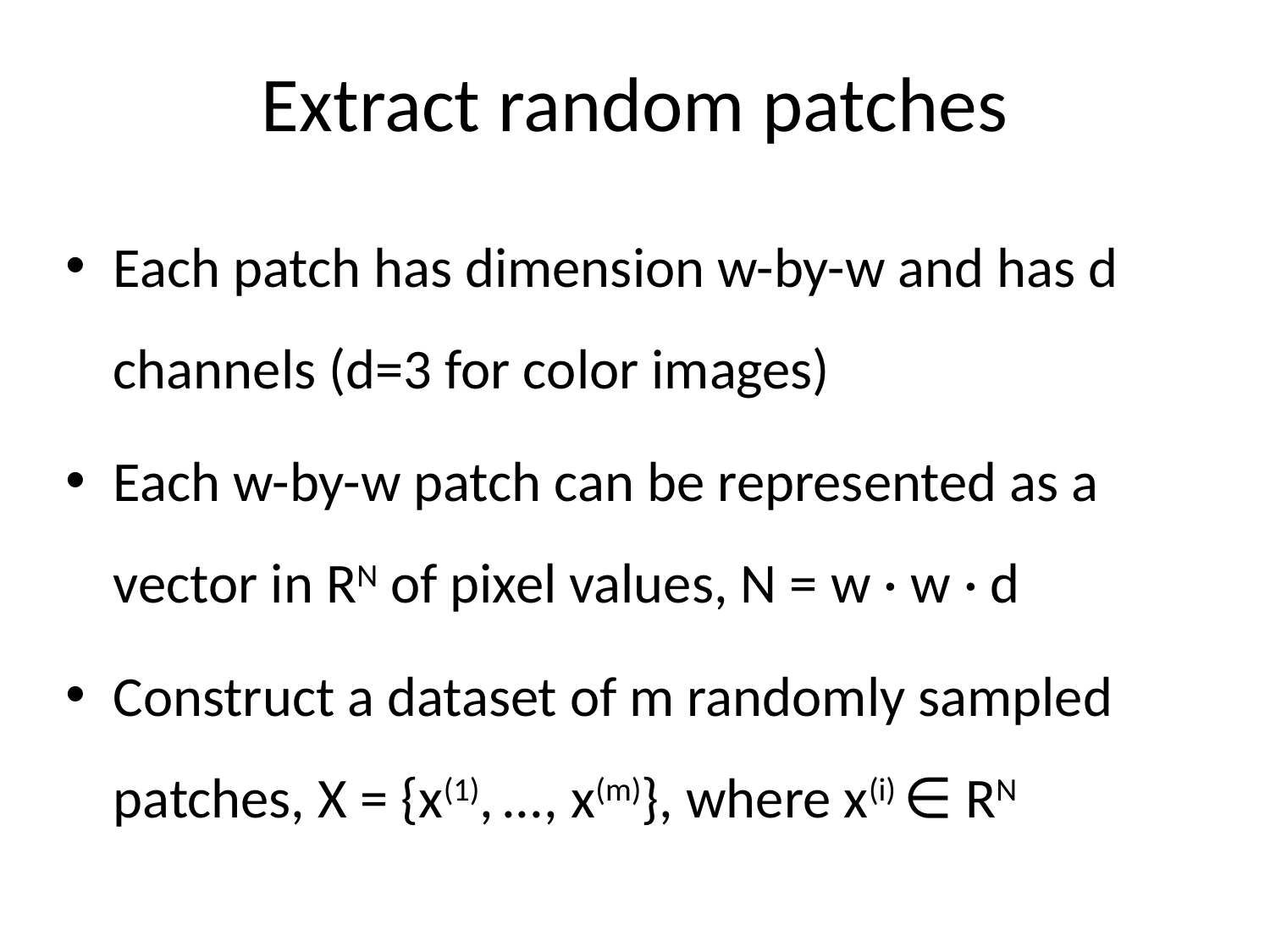

# Extract random patches
Each patch has dimension w-by-w and has d channels (d=3 for color images)
Each w-by-w patch can be represented as a vector in RN of pixel values, N = w · w · d
Construct a dataset of m randomly sampled patches, X = {x(1), ..., x(m)}, where x(i) ∈ RN